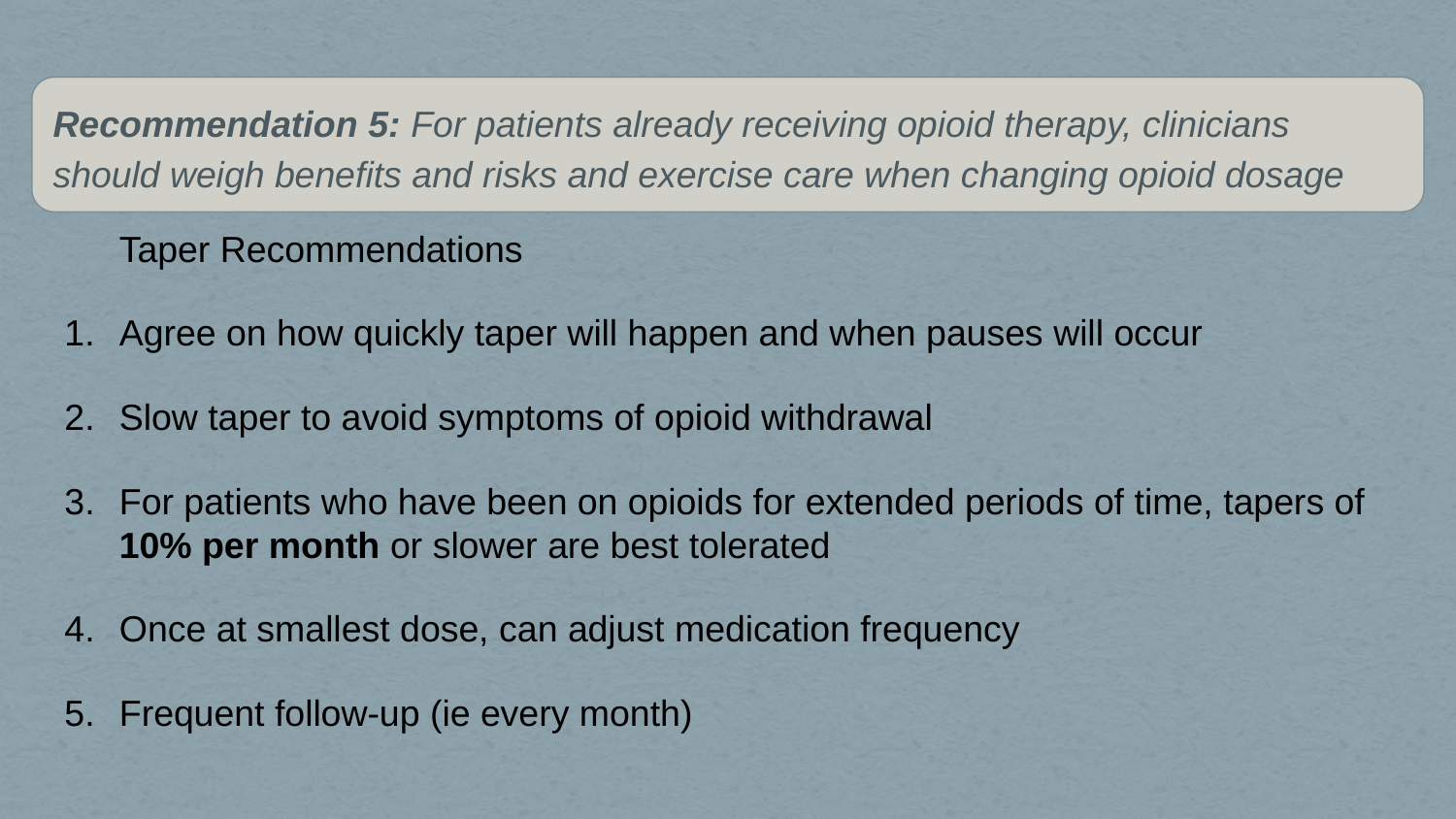

Recommendation 5: For patients already receiving opioid therapy, clinicians should weigh benefits and risks and exercise care when changing opioid dosage
Taper Recommendations
Agree on how quickly taper will happen and when pauses will occur
Slow taper to avoid symptoms of opioid withdrawal
For patients who have been on opioids for extended periods of time, tapers of 10% per month or slower are best tolerated
Once at smallest dose, can adjust medication frequency
Frequent follow-up (ie every month)